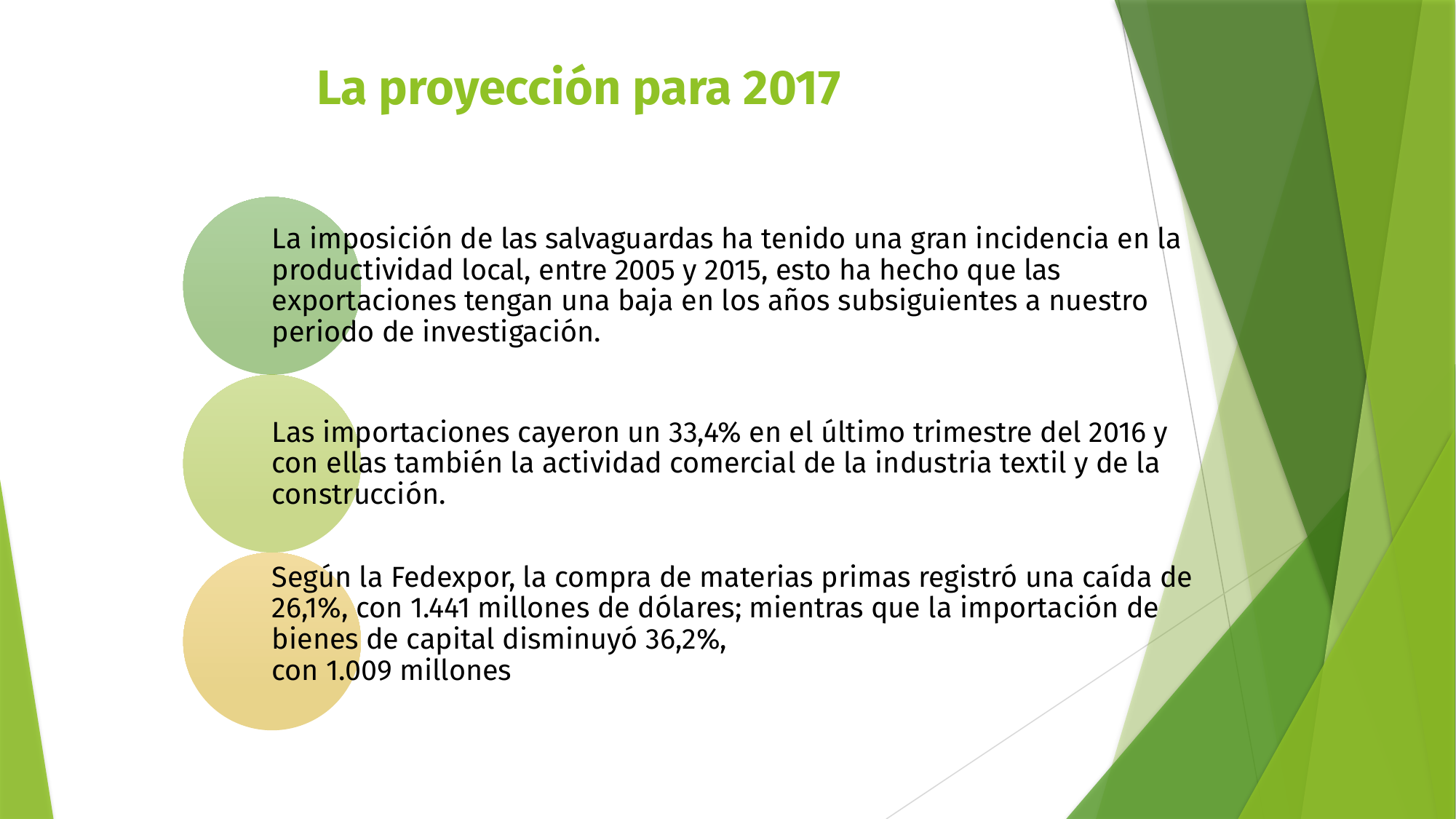

# La proyección para 2017
La imposición de las salvaguardas ha tenido una gran incidencia en la productividad local, entre 2005 y 2015, esto ha hecho que las exportaciones tengan una baja en los años subsiguientes a nuestro periodo de investigación.
Las importaciones cayeron un 33,4% en el último trimestre del 2016 y con ellas también la actividad comercial de la industria textil y de la construcción.
Según la Fedexpor, la compra de materias primas registró una caída de 26,1%, con 1.441 millones de dólares; mientras que la importación de bienes de capital disminuyó 36,2%,
con 1.009 millones